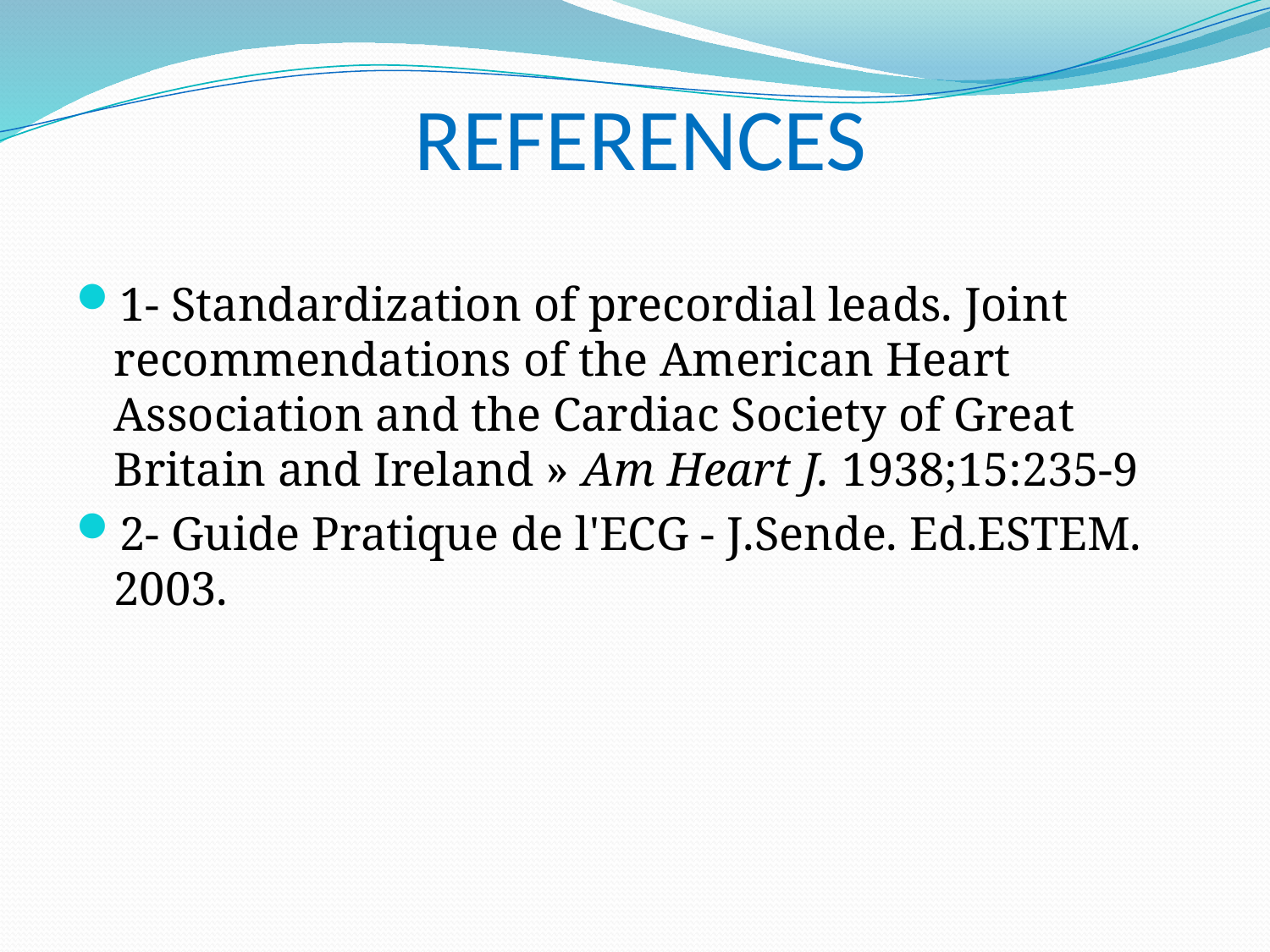

# REFERENCES
1- Standardization of precordial leads. Joint recommendations of the American Heart Association and the Cardiac Society of Great Britain and Ireland » Am Heart J. 1938;15:235-9
2- Guide Pratique de l'ECG - J.Sende. Ed.ESTEM. 2003.